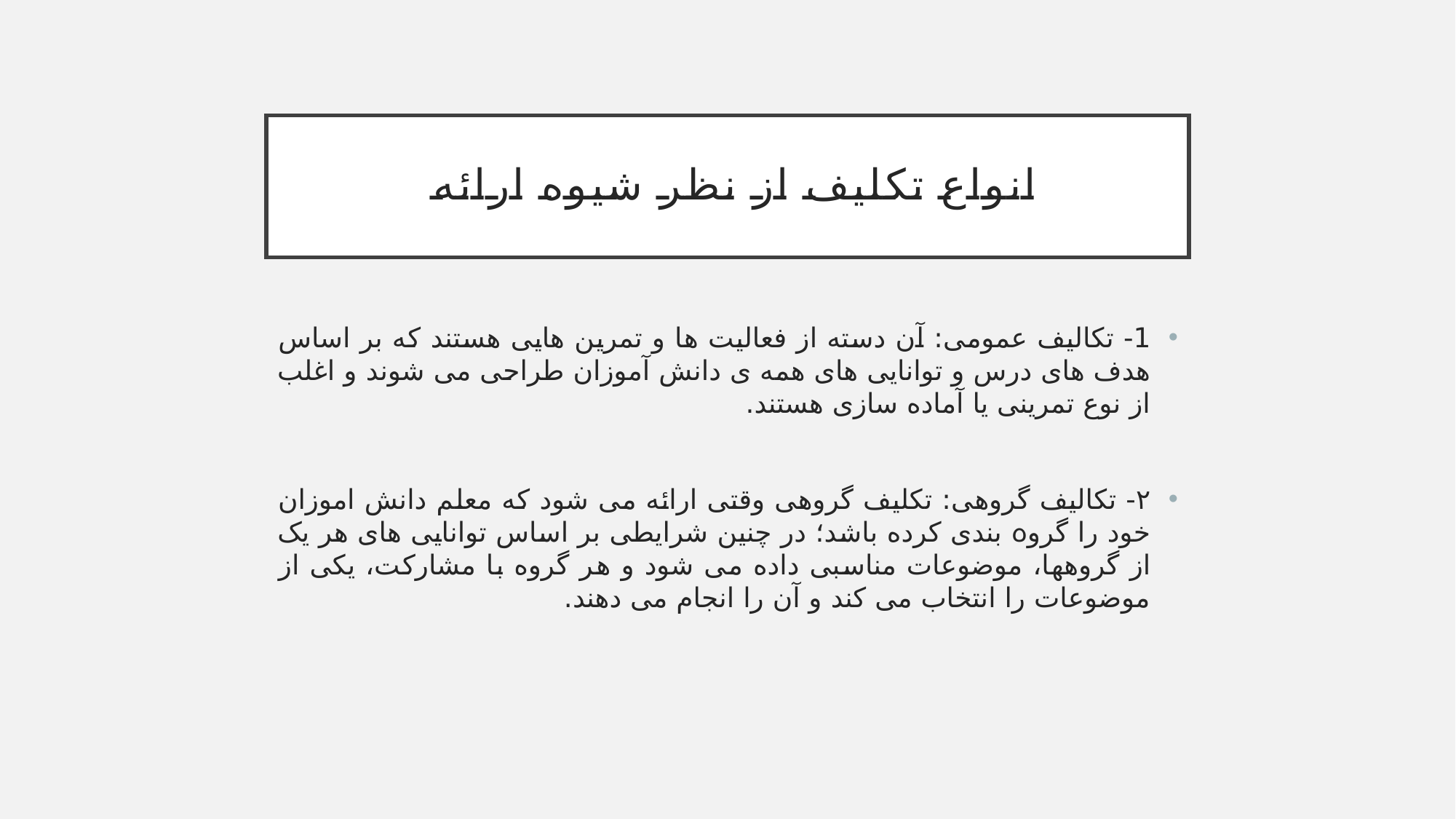

# انواع تکلیف از نظر شیوه ارائه
1- تكاليف عمومی: آن دسته از فعالیت ها و تمرین هایی هستند که بر اساس هدف های درس و توانایی های همه ی دانش آموزان طراحی می شوند و اغلب از نوع تمرینی یا آماده سازی هستند.

۲- تکالیف گروهی: تکلیف گروهی وقتی ارائه می شود که معلم دانش اموزان خود را گروہ بندی کرده باشد؛ در چنین شرایطی بر اساس توانایی های هر یک از گروهها، موضوعات مناسبی داده می شود و هر گروه با مشارکت، یکی از موضوعات را انتخاب می کند و آن را انجام می دهند.